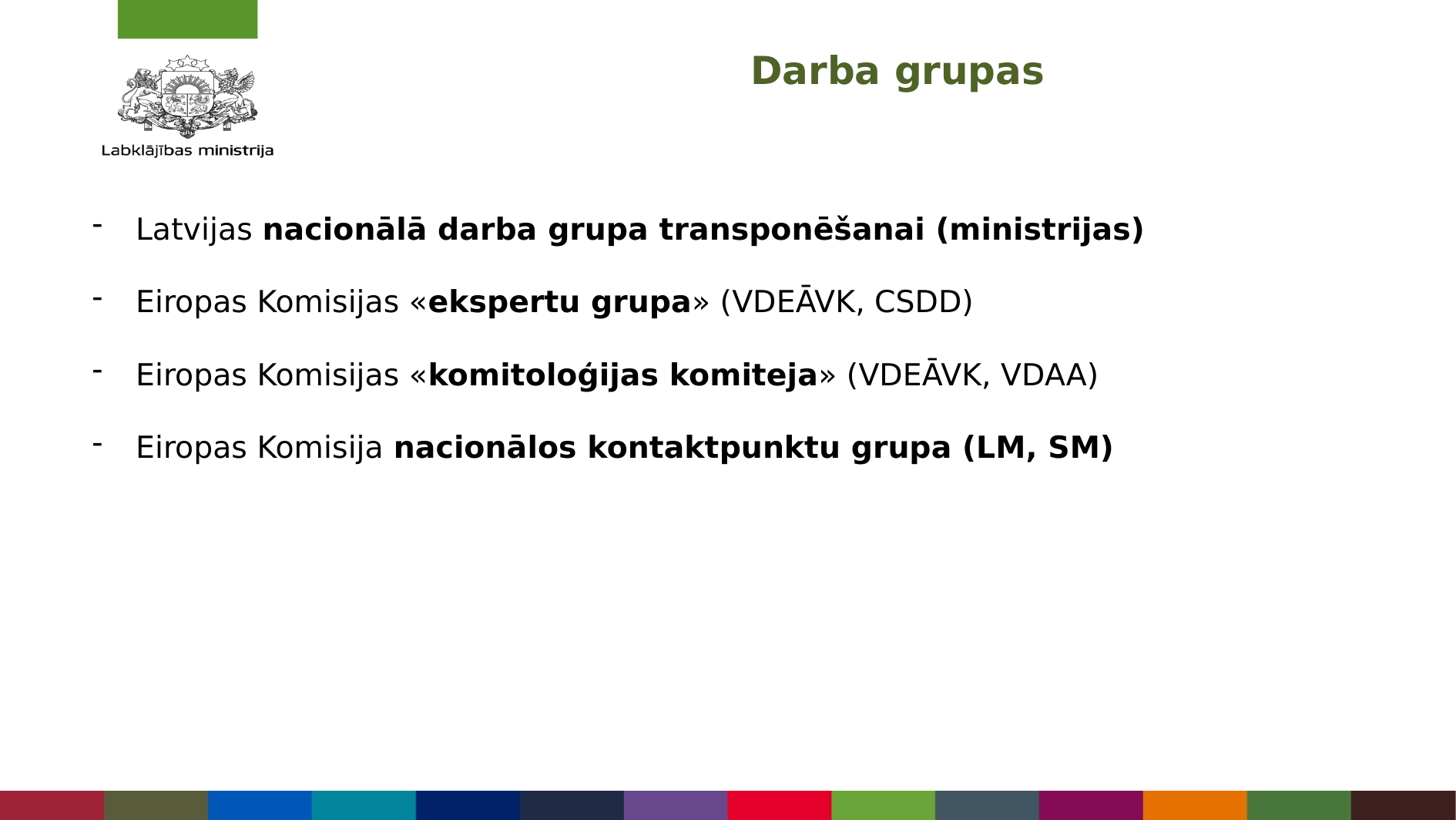

# Darba grupas
Latvijas nacionālā darba grupa transponēšanai (ministrijas)

Eiropas Komisijas «ekspertu grupa» (VDEĀVK, CSDD)

Eiropas Komisijas «komitoloģijas komiteja» (VDEĀVK, VDAA)

Eiropas Komisija nacionālos kontaktpunktu grupa (LM, SM)